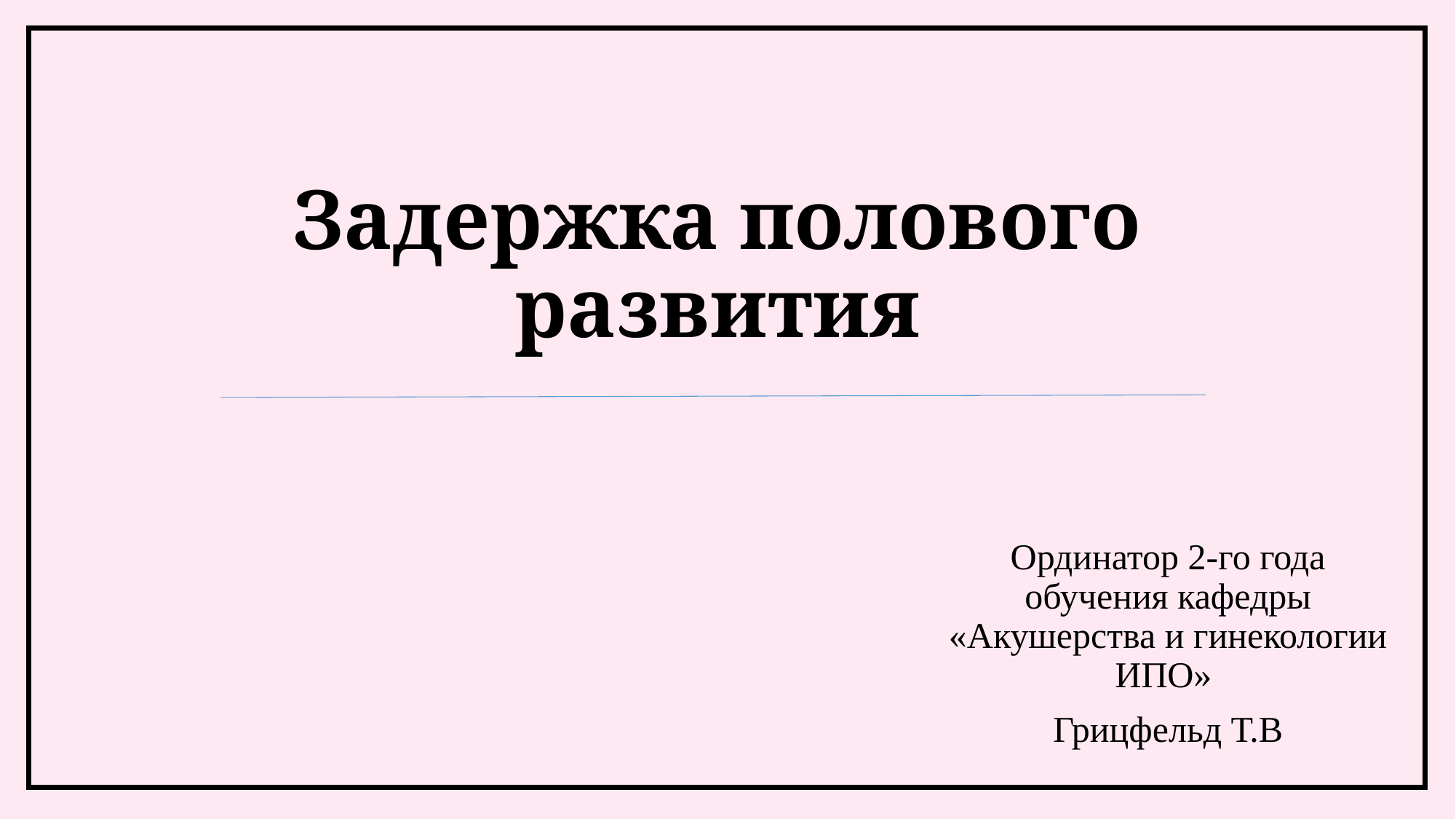

# Задержка полового развития

Ординатор 2-го года обучения кафедры «Акушерства и гинекологии ИПО»
Грицфельд Т.В